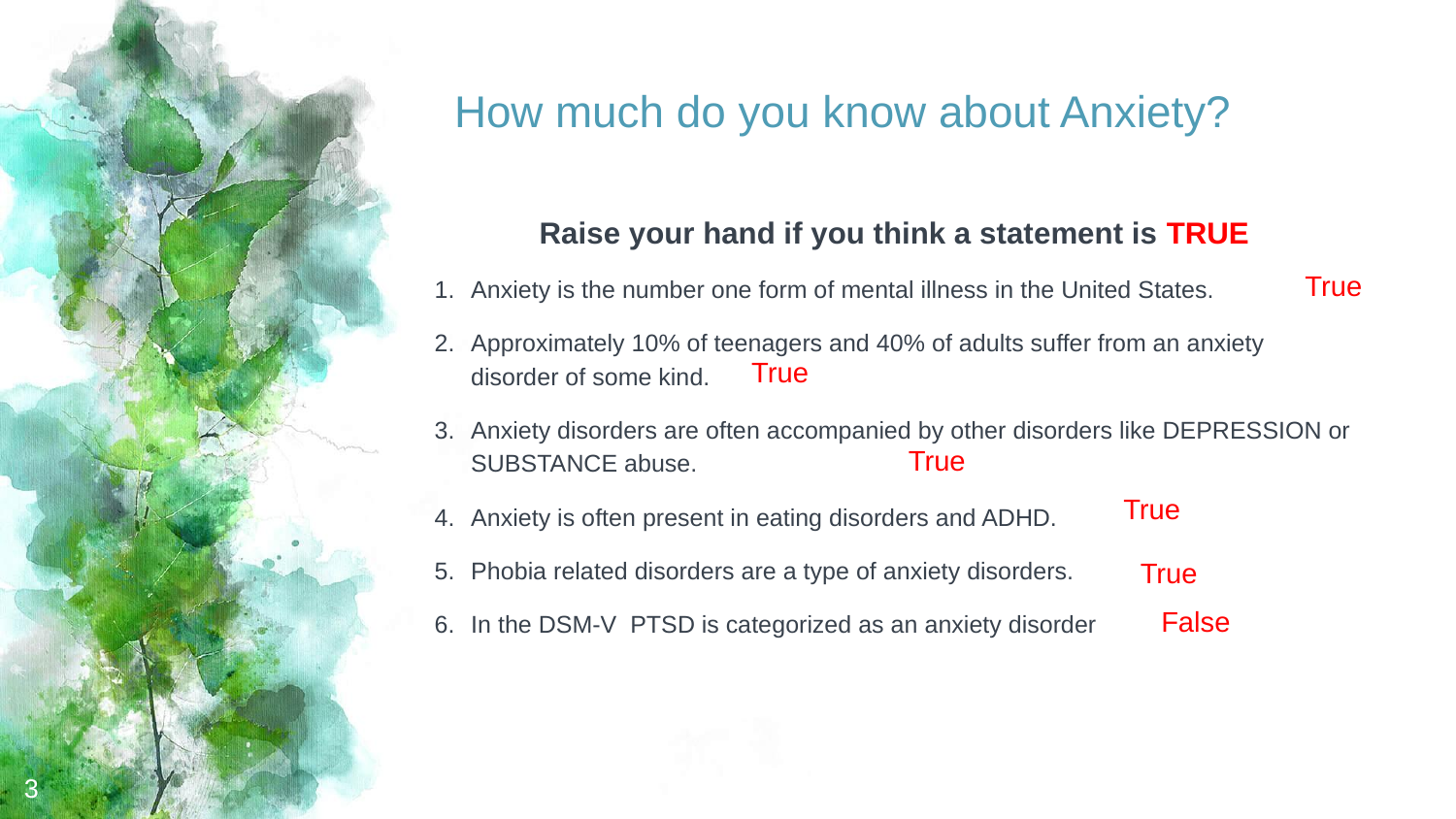

# How much do you know about Anxiety?
Raise your hand if you think a statement is TRUE
Anxiety is the number one form of mental illness in the United States.
Approximately 10% of teenagers and 40% of adults suffer from an anxiety disorder of some kind.
Anxiety disorders are often accompanied by other disorders like DEPRESSION or SUBSTANCE abuse.
Anxiety is often present in eating disorders and ADHD.
Phobia related disorders are a type of anxiety disorders.
In the DSM-V  PTSD is categorized as an anxiety disorder

True
True
True
True
True
False
3